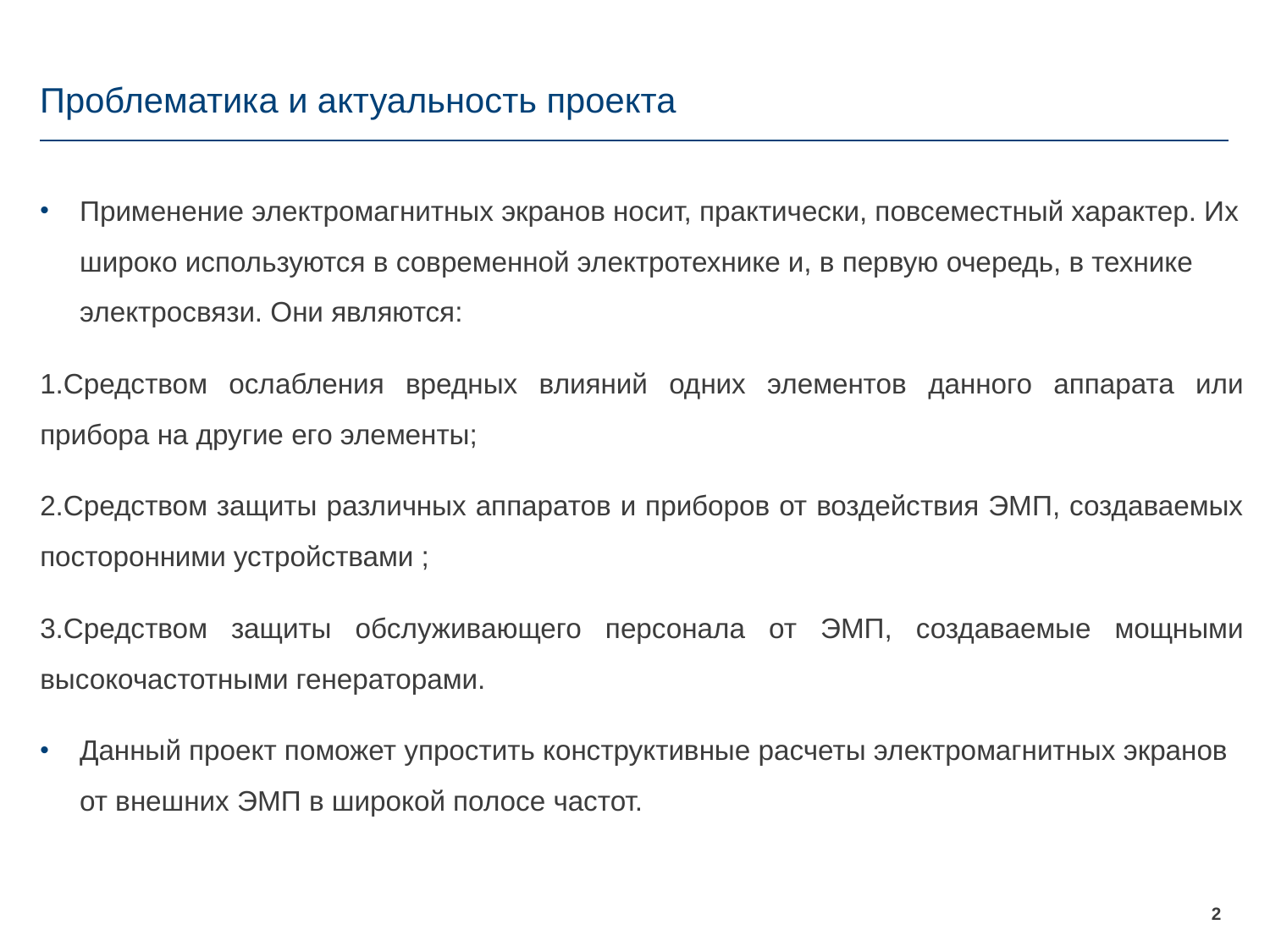

# Проблематика и актуальность проекта
Применение электромагнитных экранов носит, практически, повсеместный характер. Их широко используются в современной электротехнике и, в первую очередь, в технике электросвязи. Они являются:
1.Средством ослабления вредных влияний одних элементов данного аппарата или прибора на другие его элементы;
2.Средством защиты различных аппаратов и приборов от воздействия ЭМП, создаваемых посторонними устройствами ;
3.Средством защиты обслуживающего персонала от ЭМП, создаваемые мощными высокочастотными генераторами.
Данный проект поможет упростить конструктивные расчеты электромагнитных экранов от внешних ЭМП в широкой полосе частот.